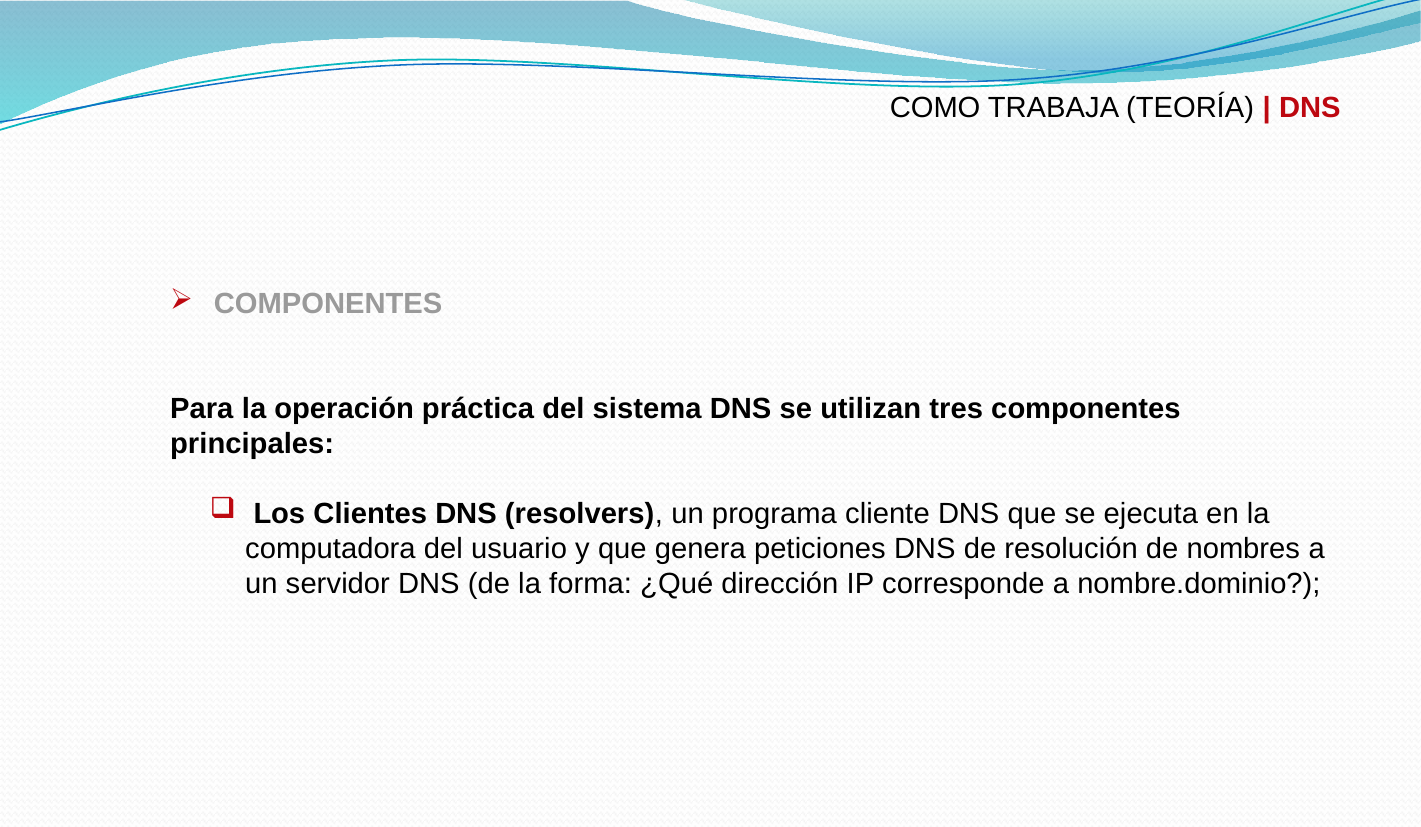

COMO TRABAJA (TEORÍA) | DNS

 COMPONENTES

Para la operación práctica del sistema DNS se utilizan tres componentes principales:

 Los Clientes DNS (resolvers), un programa cliente DNS que se ejecuta en la computadora del usuario y que genera peticiones DNS de resolución de nombres a un servidor DNS (de la forma: ¿Qué dirección IP corresponde a nombre.dominio?);